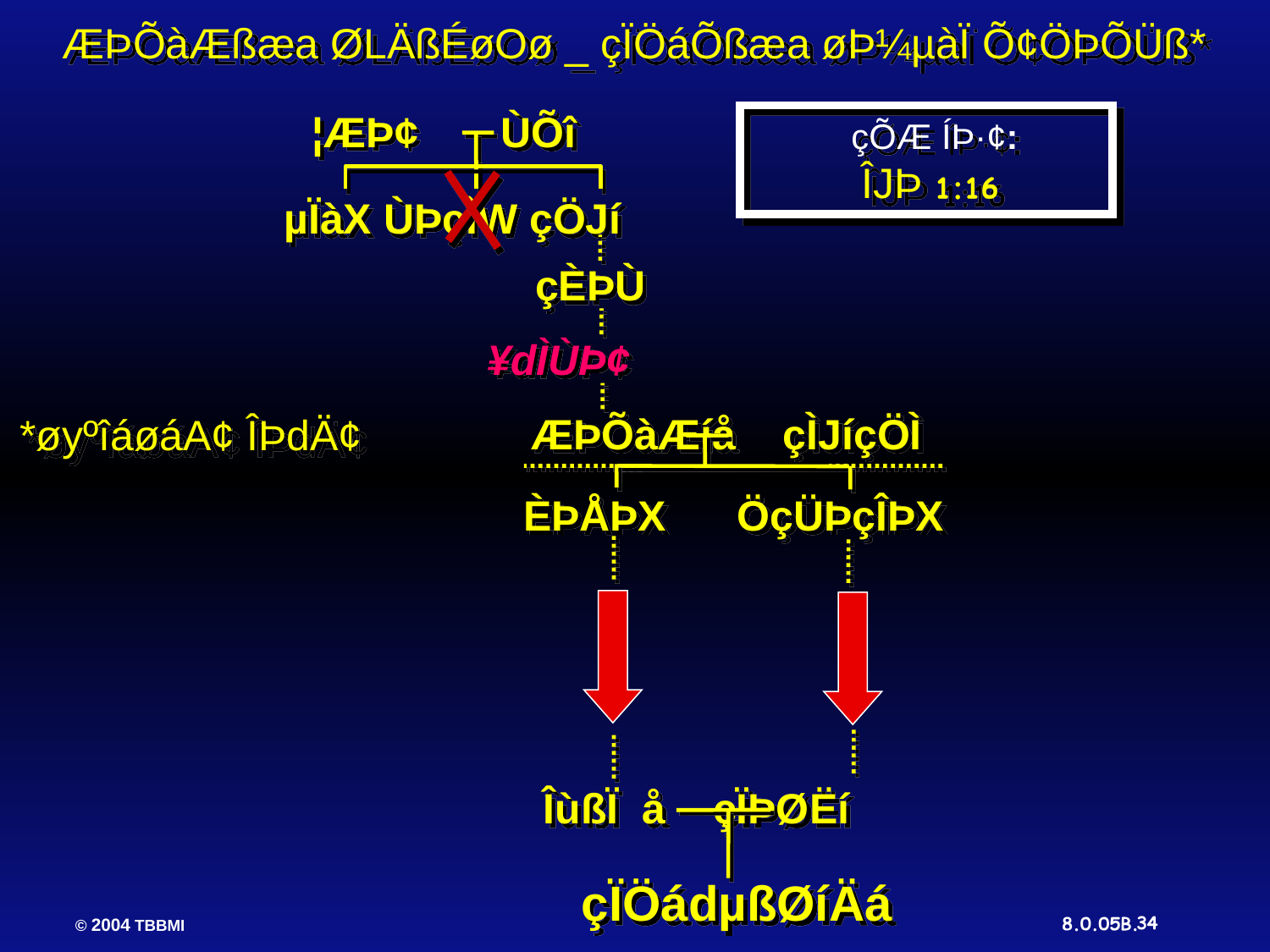

ÆÞÕàÆßæa ØLÄßÉøOø _ çÏÖáÕßæa øÞ¼µàÏ Õ¢ÖÞÕÜß*

¦ÆÞ¢       ÙÕî

çÕÆ ÍÞ·¢:

ÎJÞ 1:16

µÏàX ÙÞçÌW çÖJí

çÈÞÙ

¥dÌÙÞ¢

ÆÞÕàÆíå    çÌJíçÖÌ
*øyºîáøáA¢ ÎÞdÄ¢

 ÈÞÅÞX      ÖçÜÞçÎÞX

ÎùßÏ  å    çÏÞØËí

  çÏÖádµßØíÄá

34